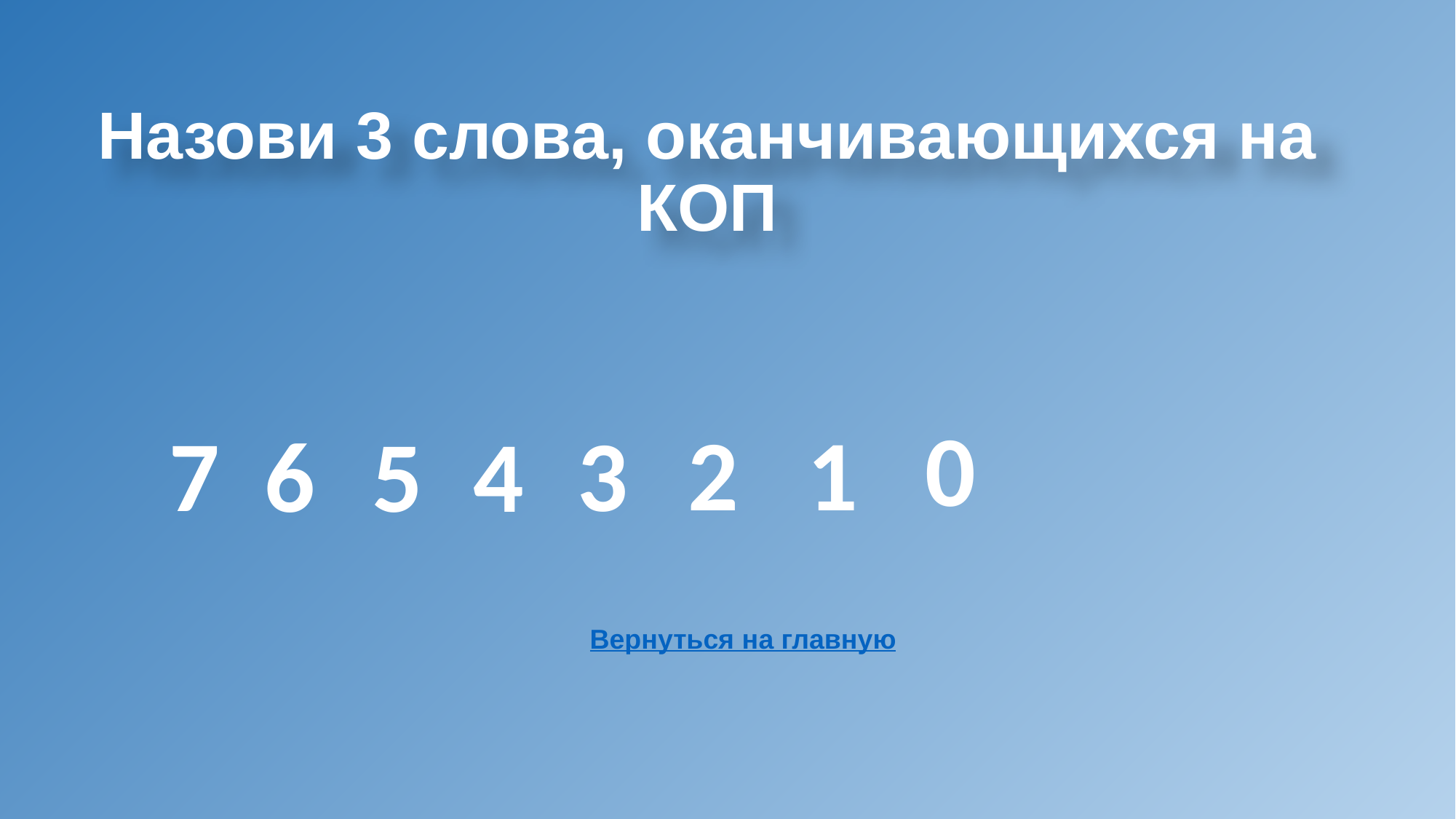

# Назови 3 слова, оканчивающихся на КОП
 0
2
1
7
3
5
6
4
Вернуться на главную